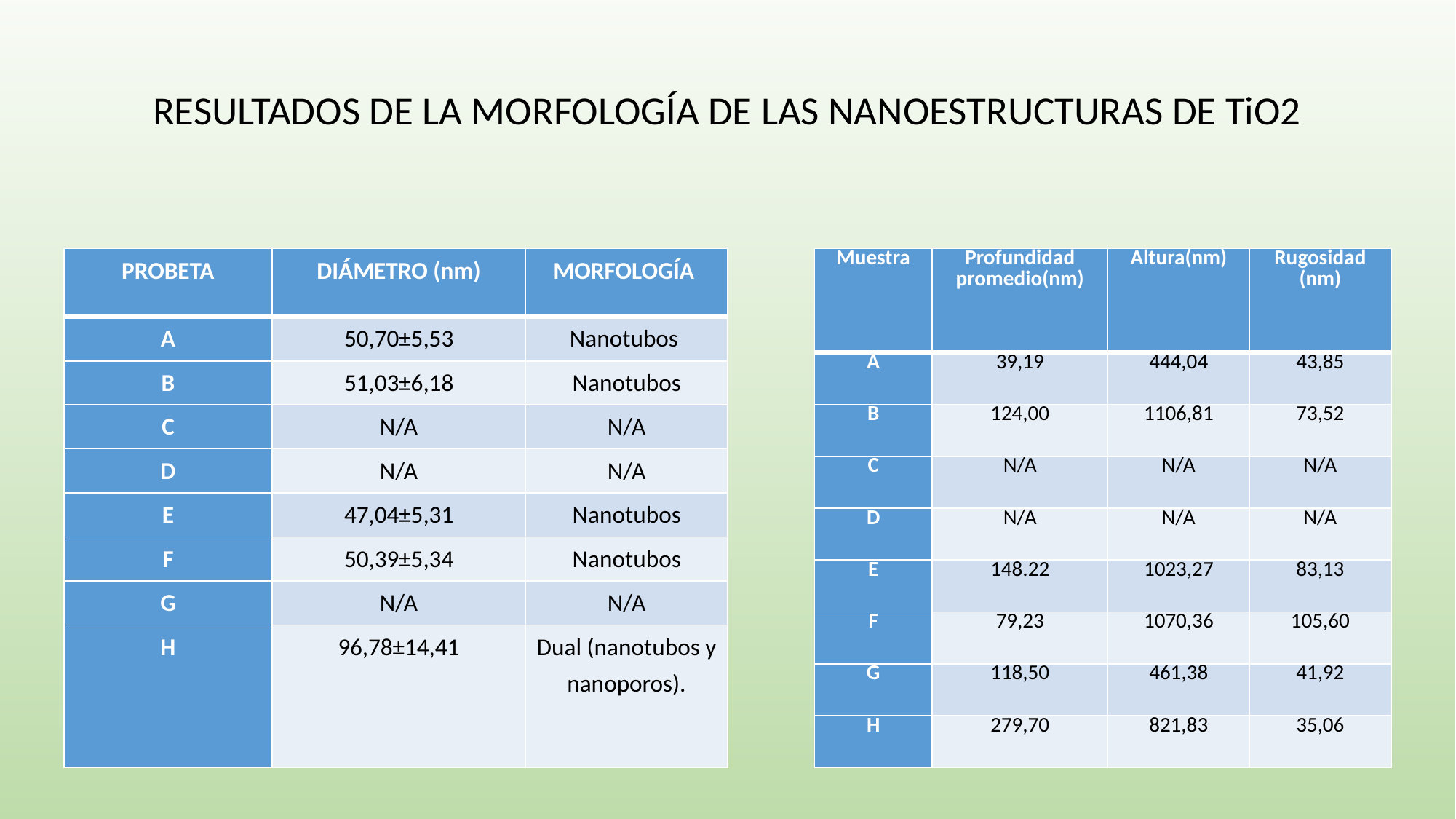

# RESULTADOS DE LA MORFOLOGÍA DE LAS NANOESTRUCTURAS DE TiO2
| PROBETA | DIÁMETRO (nm) | MORFOLOGÍA |
| --- | --- | --- |
| A | 50,70±5,53 | Nanotubos |
| B | 51,03±6,18 | Nanotubos |
| C | N/A | N/A |
| D | N/A | N/A |
| E | 47,04±5,31 | Nanotubos |
| F | 50,39±5,34 | Nanotubos |
| G | N/A | N/A |
| H | 96,78±14,41 | Dual (nanotubos y nanoporos). |
| Muestra | Profundidad promedio(nm) | Altura(nm) | Rugosidad (nm) |
| --- | --- | --- | --- |
| A | 39,19 | 444,04 | 43,85 |
| B | 124,00 | 1106,81 | 73,52 |
| C | N/A | N/A | N/A |
| D | N/A | N/A | N/A |
| E | 148.22 | 1023,27 | 83,13 |
| F | 79,23 | 1070,36 | 105,60 |
| G | 118,50 | 461,38 | 41,92 |
| H | 279,70 | 821,83 | 35,06 |